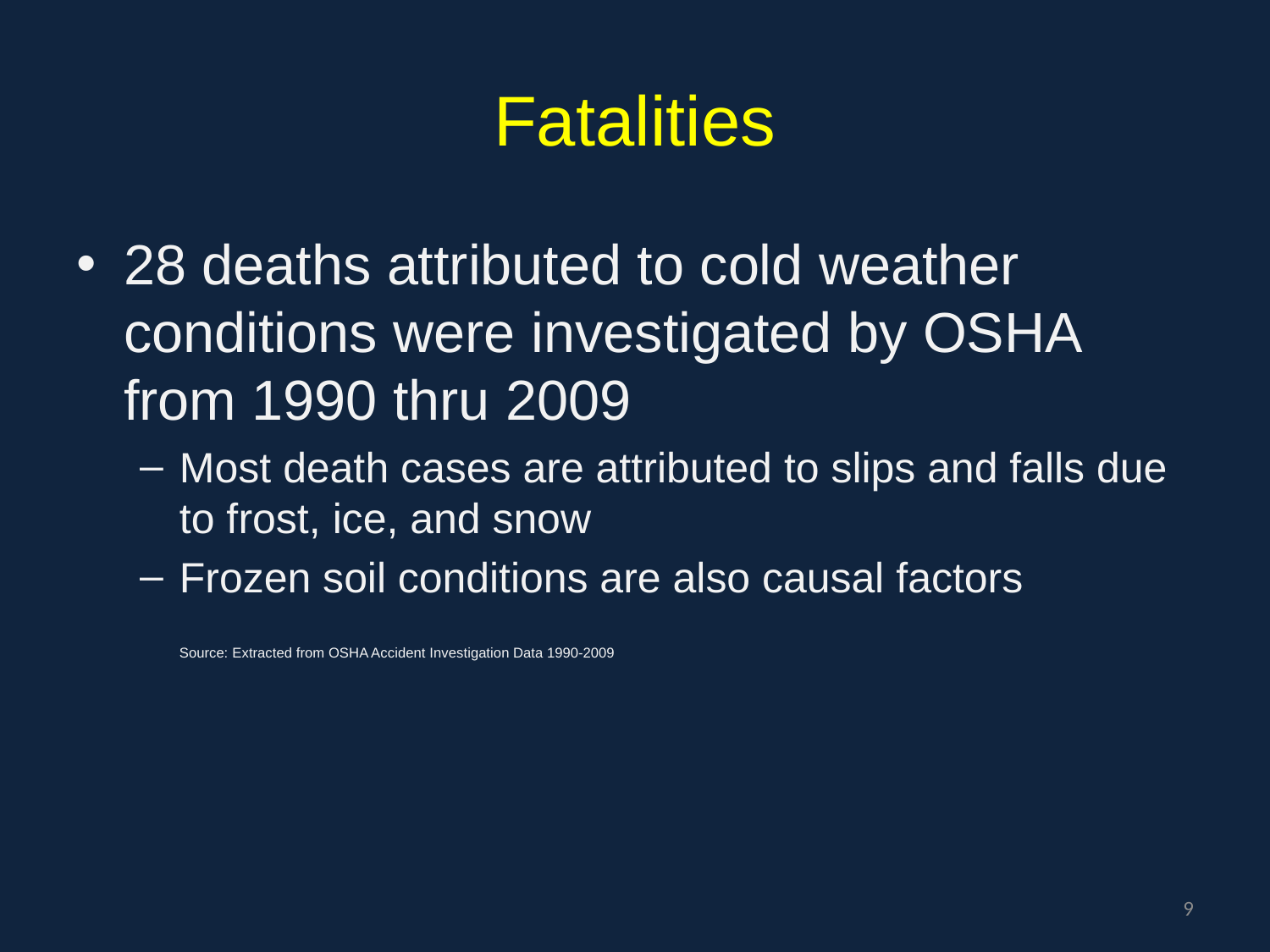

# Fatalities
28 deaths attributed to cold weather conditions were investigated by OSHA from 1990 thru 2009
Most death cases are attributed to slips and falls due to frost, ice, and snow
Frozen soil conditions are also causal factors

	Source: Extracted from OSHA Accident Investigation Data 1990-2009
9